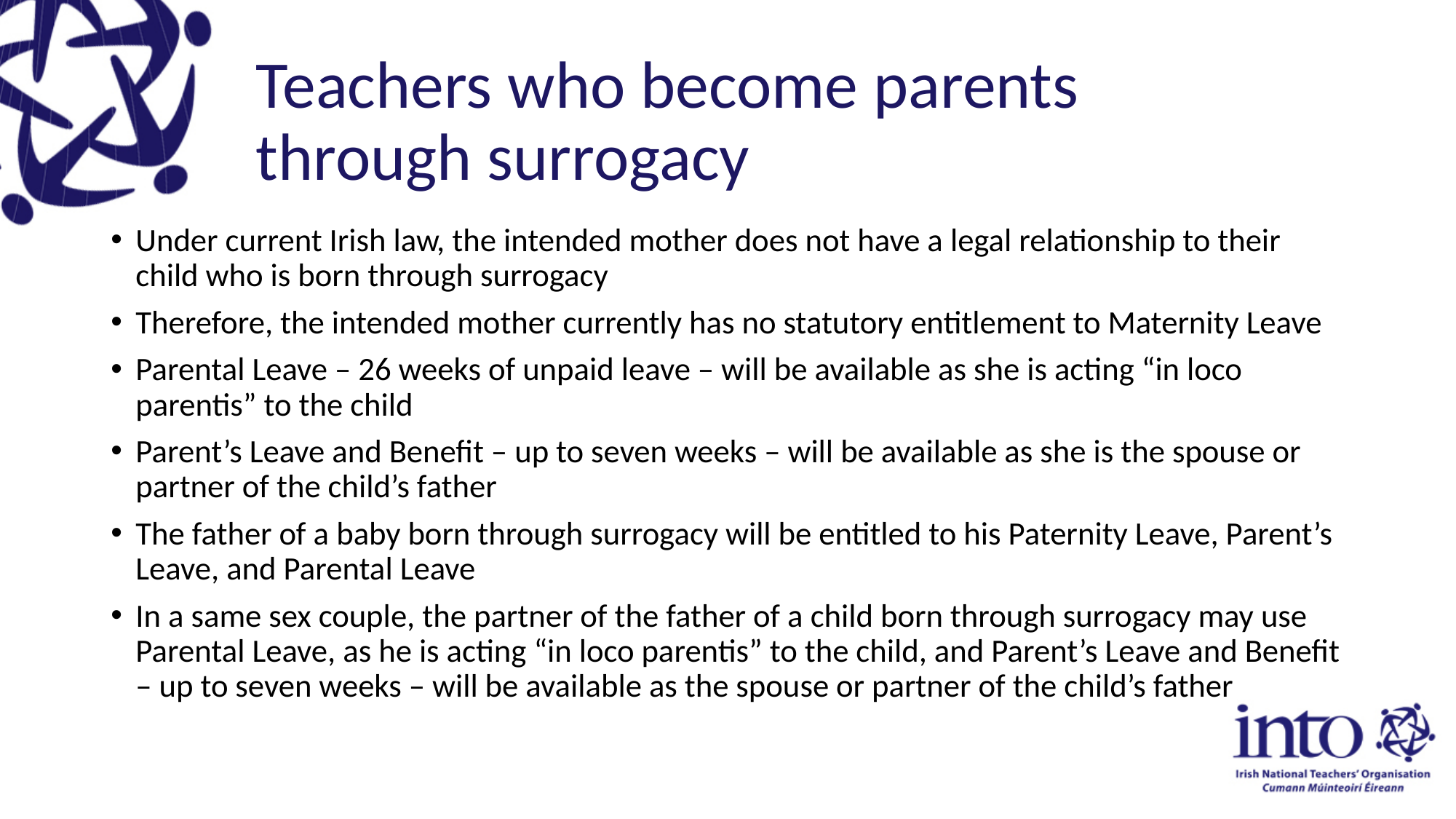

# Teachers who become parents through surrogacy
Under current Irish law, the intended mother does not have a legal relationship to their child who is born through surrogacy
Therefore, the intended mother currently has no statutory entitlement to Maternity Leave
Parental Leave – 26 weeks of unpaid leave – will be available as she is acting “in loco parentis” to the child
Parent’s Leave and Benefit – up to seven weeks – will be available as she is the spouse or partner of the child’s father
The father of a baby born through surrogacy will be entitled to his Paternity Leave, Parent’s Leave, and Parental Leave
In a same sex couple, the partner of the father of a child born through surrogacy may use Parental Leave, as he is acting “in loco parentis” to the child, and Parent’s Leave and Benefit – up to seven weeks – will be available as the spouse or partner of the child’s father